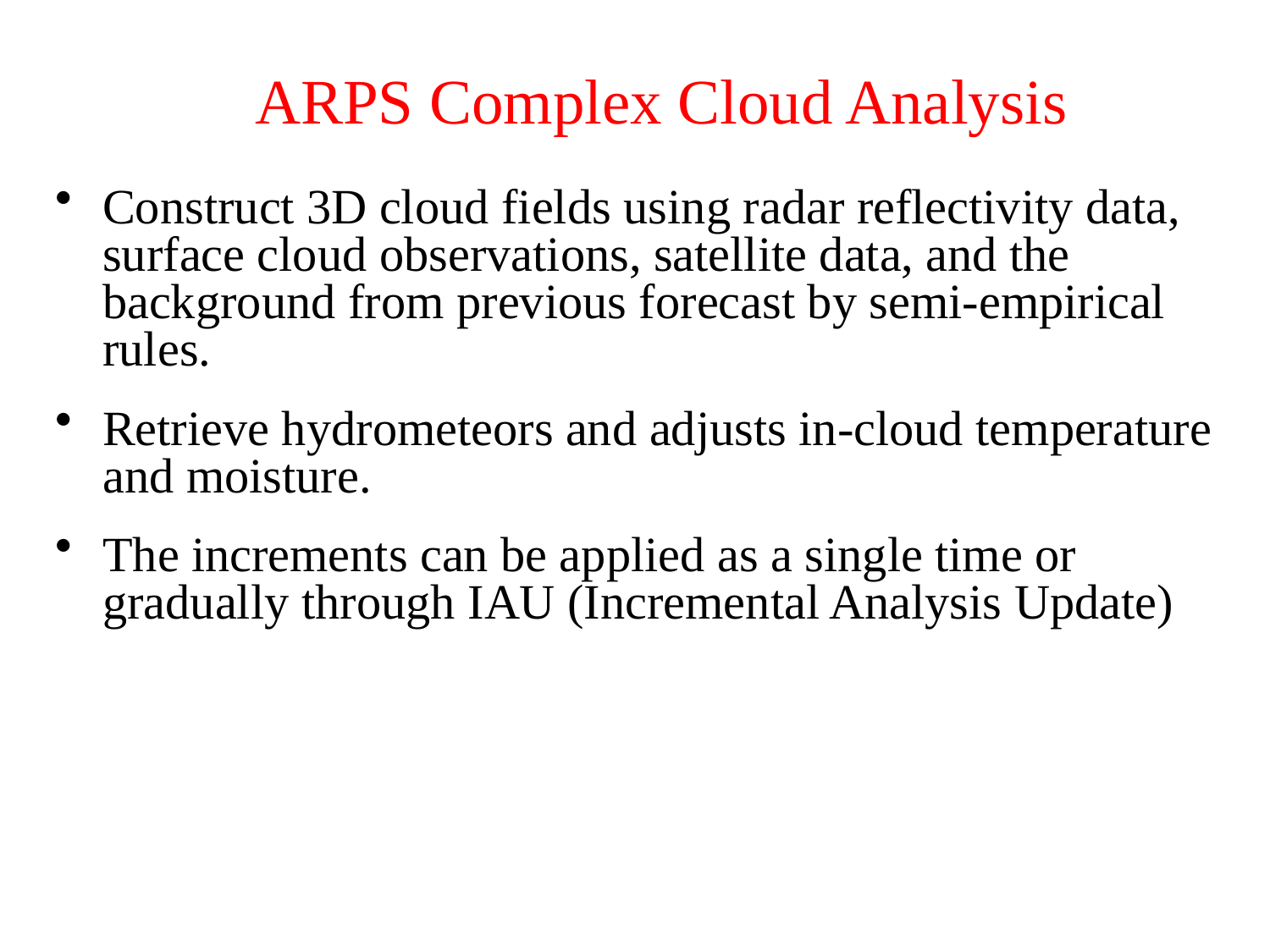

ARPS Complex Cloud Analysis
Construct 3D cloud fields using radar reflectivity data, surface cloud observations, satellite data, and the background from previous forecast by semi-empirical rules.
Retrieve hydrometeors and adjusts in-cloud temperature and moisture.
The increments can be applied as a single time or gradually through IAU (Incremental Analysis Update)